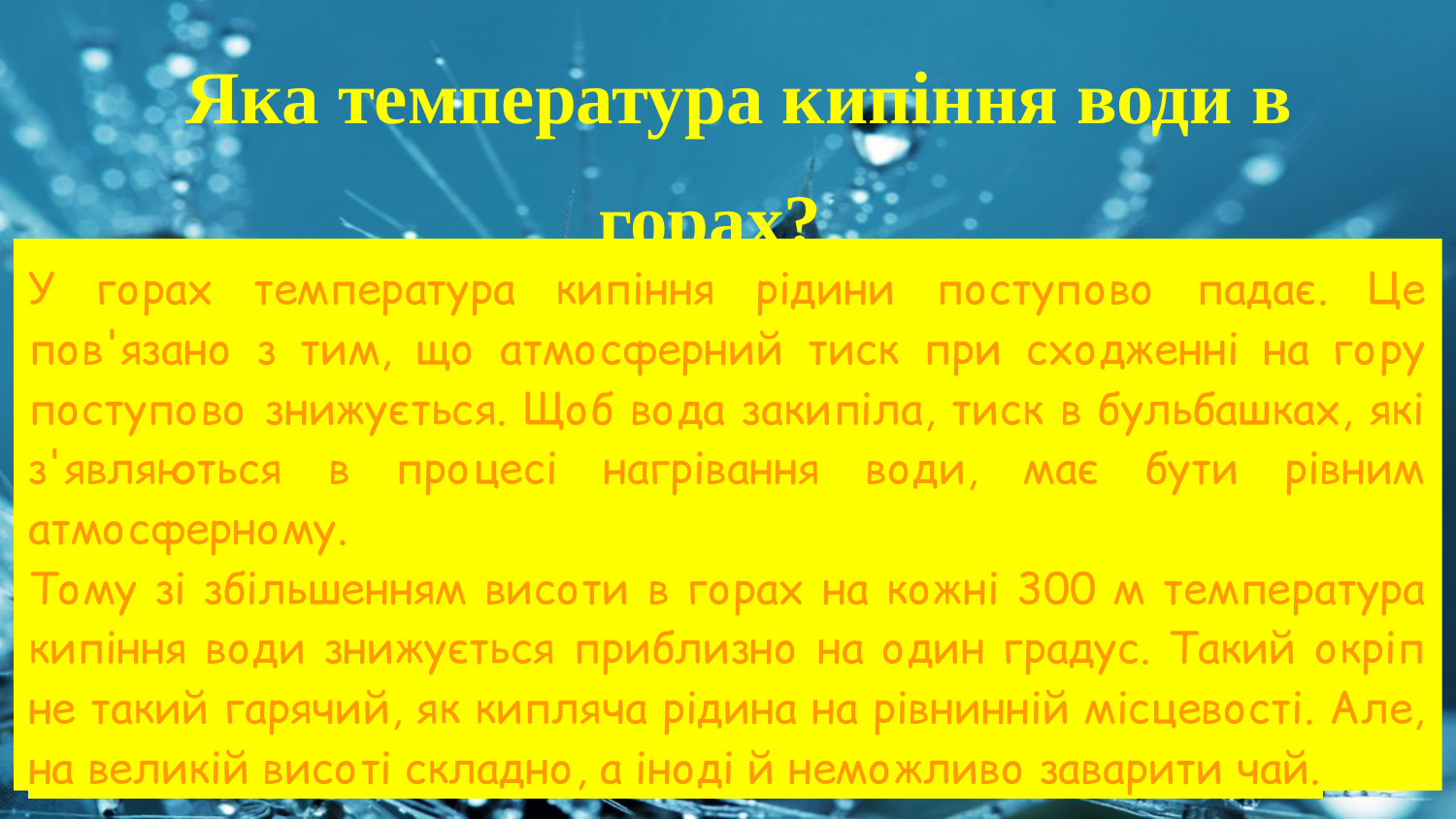

# Яка температура кипіння води в горах?

У горах температура кипіння рідини поступово падає. Це пов'язано з тим, що атмосферний тиск при сходженні на гору поступово знижується. Щоб вода закипіла, тиск в бульбашках, які з'являються в процесі нагрівання води, має бути рівним атмосферному.
Тому зі збільшенням висоти в горах на кожні 300 м температура кипіння води знижується приблизно на один градус. Такий окріп не такий гарячий, як кипляча рідина на рівнинній місцевості. Але, на великій висоті складно, а іноді й неможливо заварити чай.